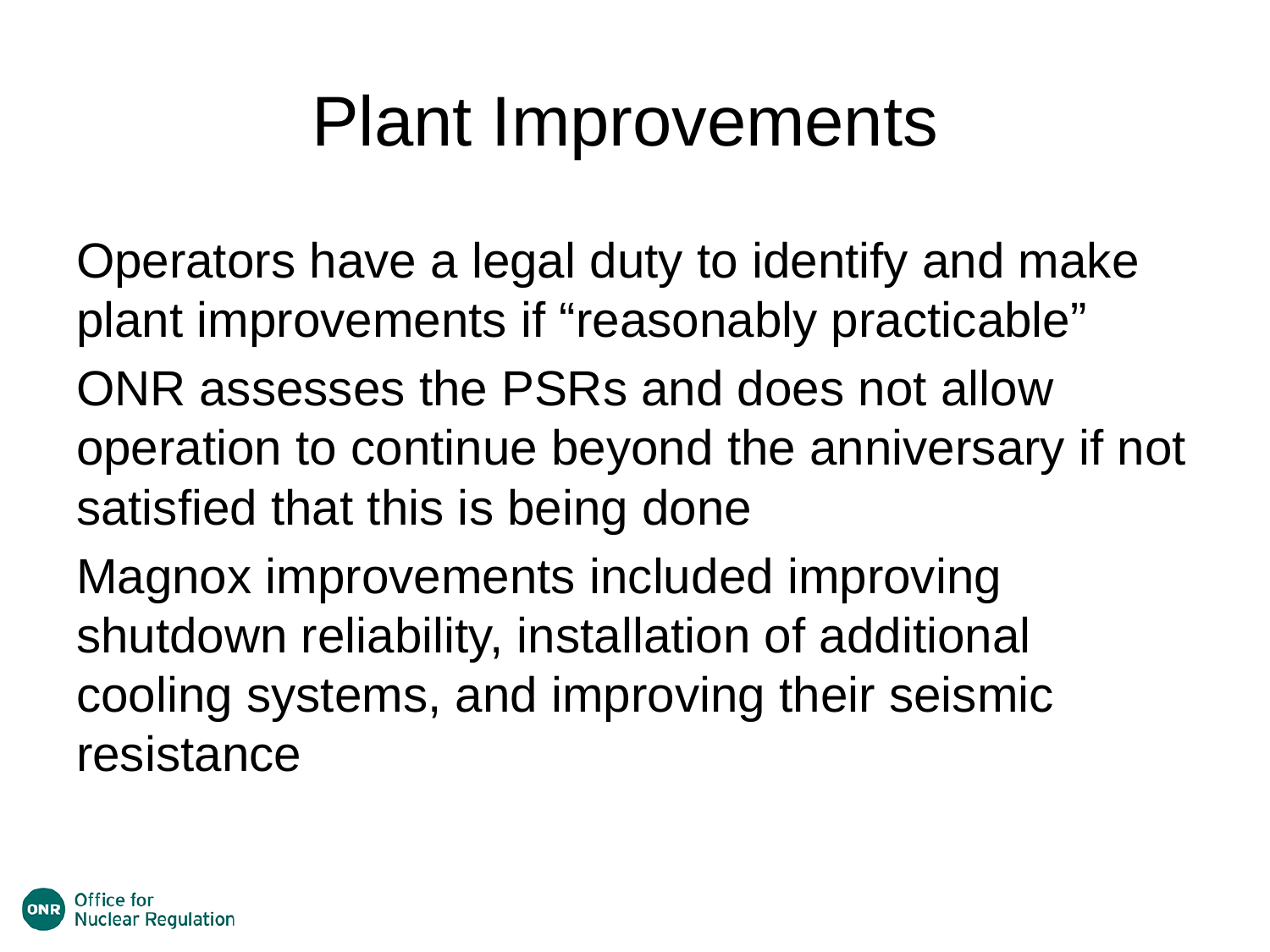

# Plant Improvements
Operators have a legal duty to identify and make plant improvements if “reasonably practicable”
ONR assesses the PSRs and does not allow operation to continue beyond the anniversary if not satisfied that this is being done
Magnox improvements included improving shutdown reliability, installation of additional cooling systems, and improving their seismic resistance